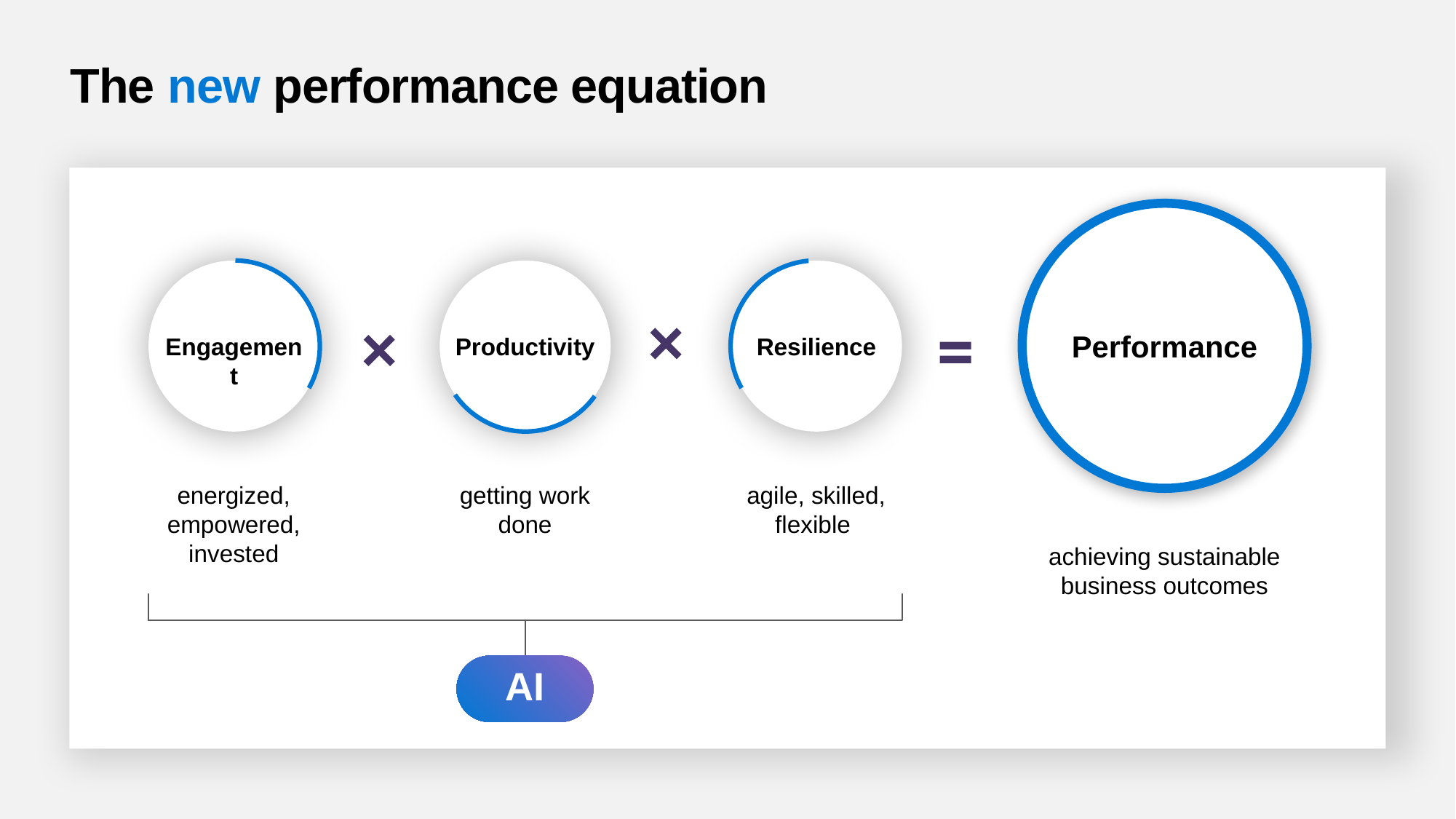

# The new performance equation

Performance

Productivity

Engagement

Resilience

energized, empowered, invested
getting work done
agile, skilled, flexible
achieving sustainable business outcomes
AI